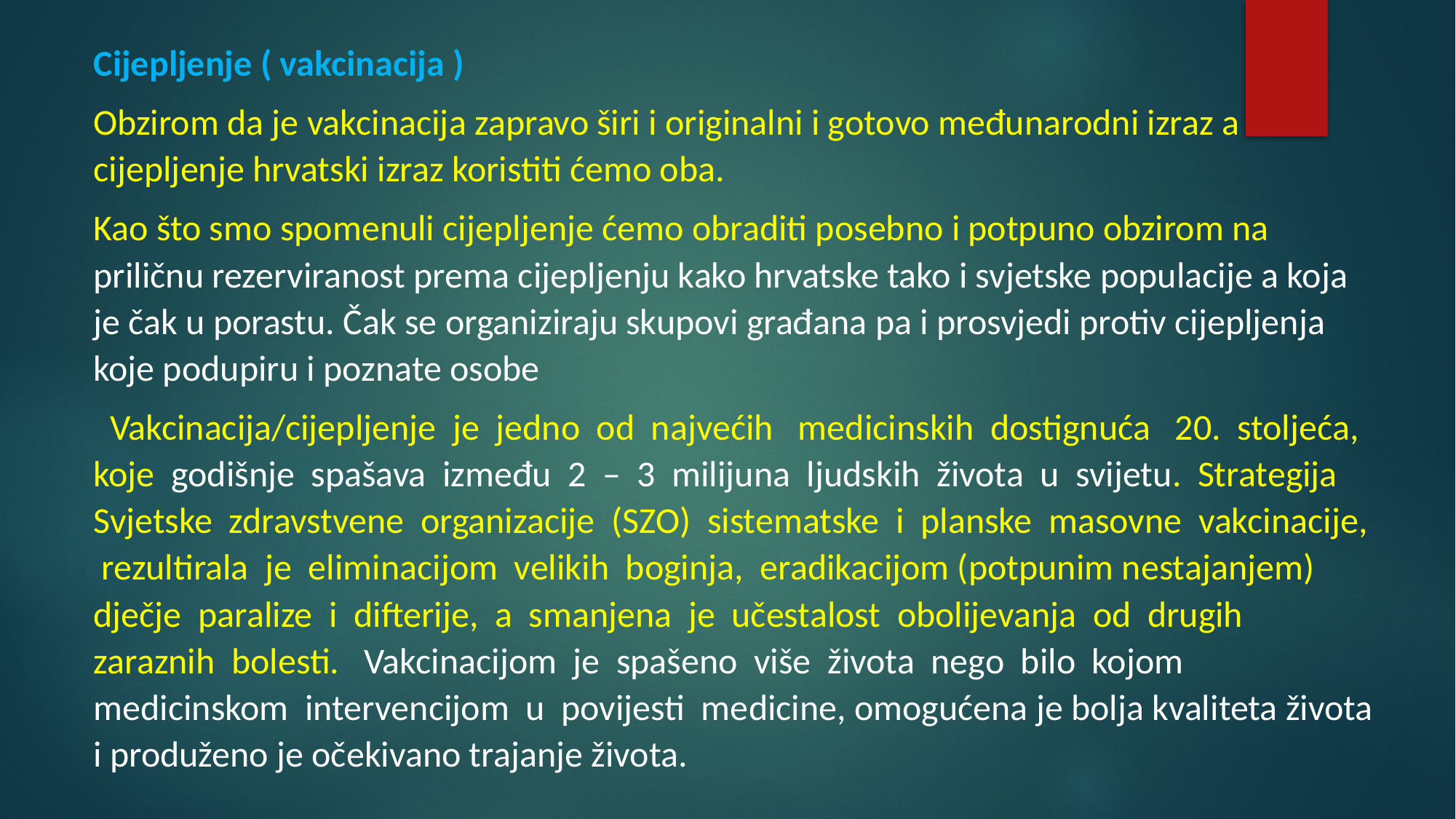

Cijepljenje ( vakcinacija )
Obzirom da je vakcinacija zapravo širi i originalni i gotovo međunarodni izraz a cijepljenje hrvatski izraz koristiti ćemo oba.
Kao što smo spomenuli cijepljenje ćemo obraditi posebno i potpuno obzirom na priličnu rezerviranost prema cijepljenju kako hrvatske tako i svjetske populacije a koja je čak u porastu. Čak se organiziraju skupovi građana pa i prosvjedi protiv cijepljenja koje podupiru i poznate osobe
  Vakcinacija/cijepljenje  je  jedno  od  najvećih   medicinskih  dostignuća   20.  stoljeća,  koje  godišnje  spašava  između  2  –  3  milijuna  ljudskih  života  u  svijetu.  Strategija    Svjetske  zdravstvene  organizacije  (SZO)  sistematske  i  planske  masovne  vakcinacije,  rezultirala  je  eliminacijom  velikih  boginja,  eradikacijom (potpunim nestajanjem)  dječje  paralize  i  difterije,  a  smanjena  je  učestalost  obolijevanja  od  drugih  zaraznih  bolesti.   Vakcinacijom  je  spašeno  više  života  nego  bilo  kojom  medicinskom  intervencijom  u  povijesti  medicine, omogućena je bolja kvaliteta života i produženo je očekivano trajanje života.